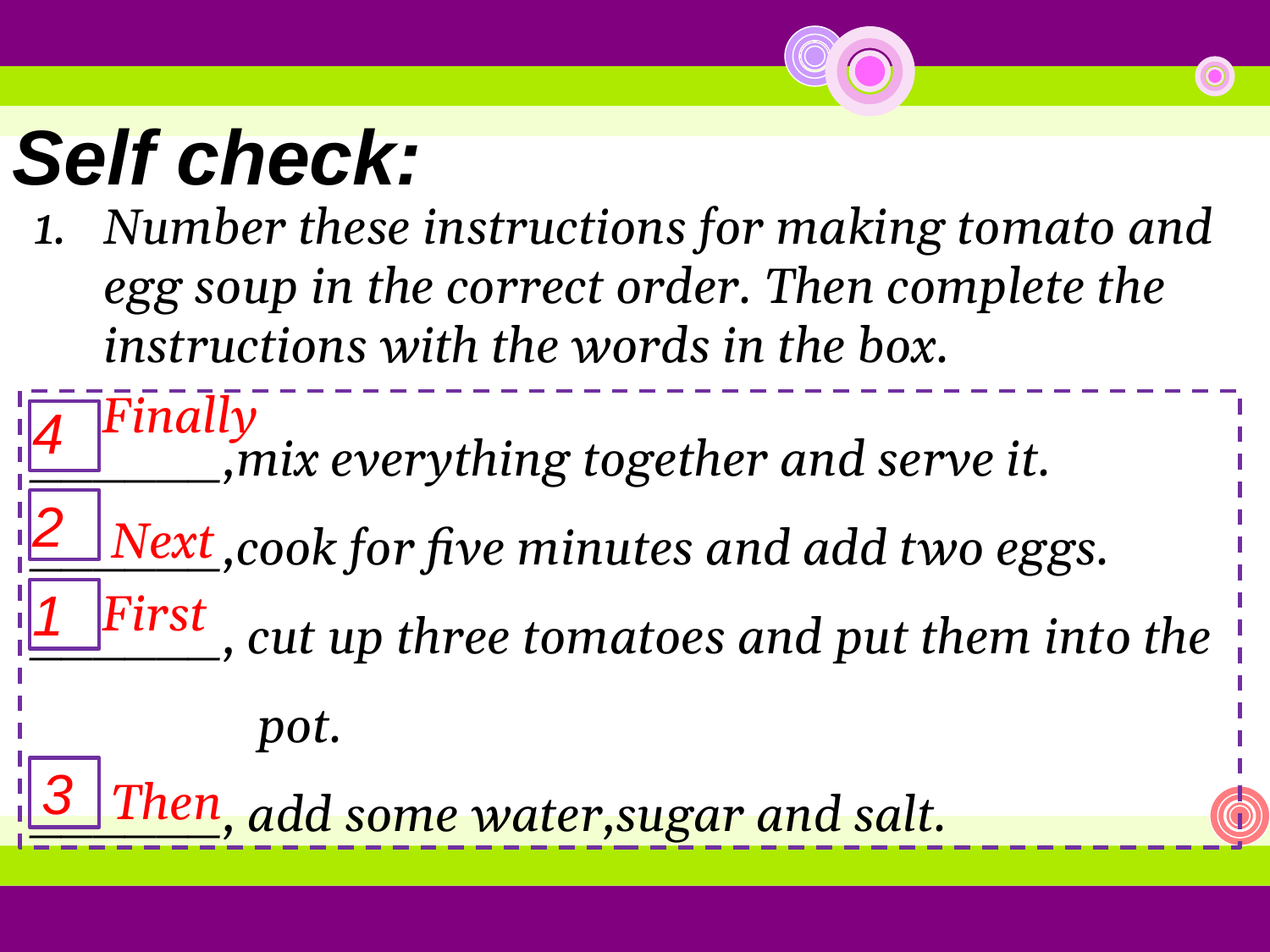

Self check:
Number these instructions for making tomato and
      egg soup in the correct order. Then complete the instructions with the words in the box.
Finally
______,mix everything together and serve it.
______,cook for five minutes and add two eggs.
______, cut up three tomatoes and put them into the
                   pot.
______, add some water,sugar and salt.
4

2

Next
1
First

3

Then